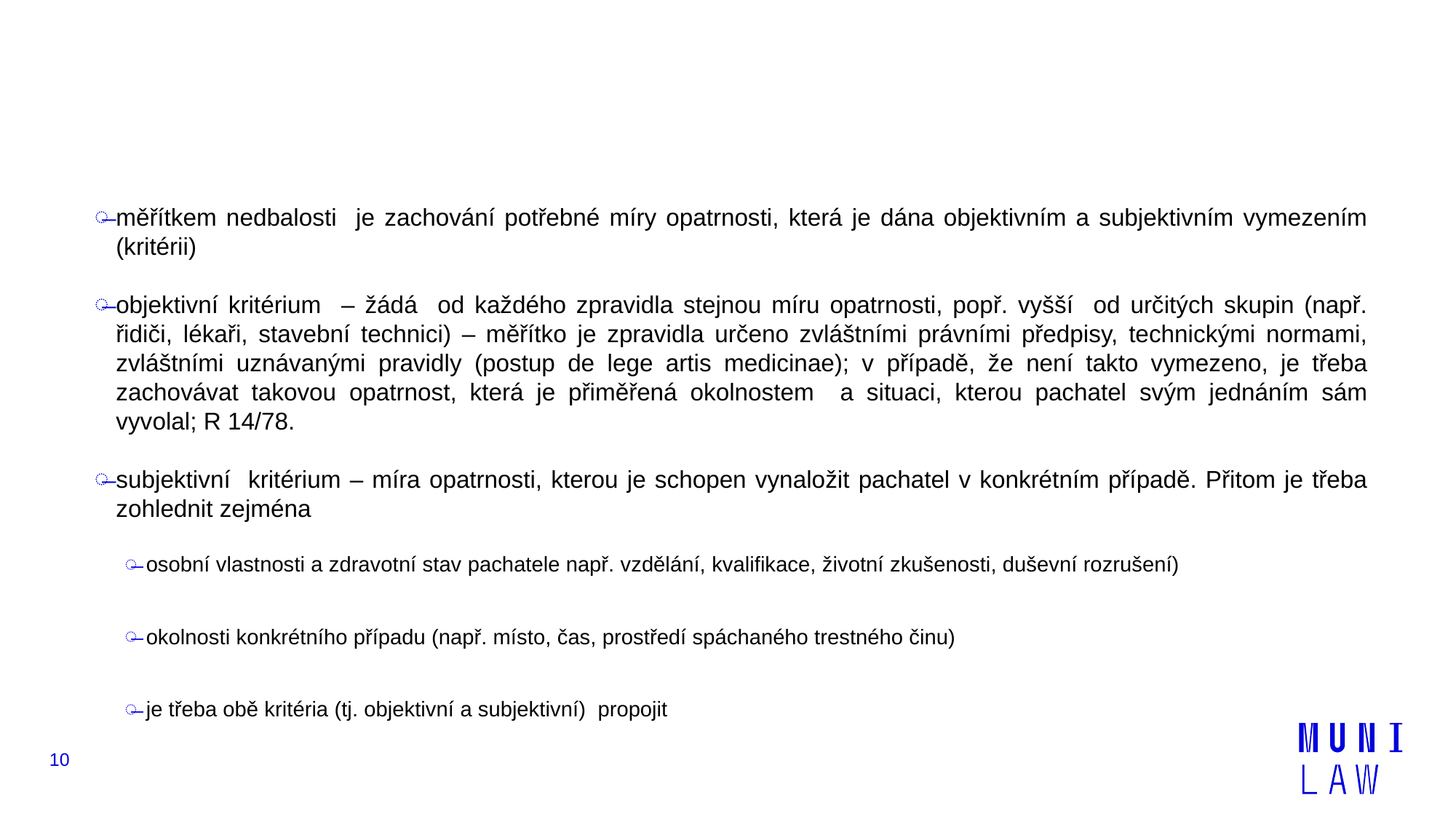

#
měřítkem nedbalosti  je zachování potřebné míry opatrnosti, která je dána objektivním a subjektivním vymezením (kritérii)

objektivní kritérium  – žádá  od každého zpravidla stejnou míru opatrnosti, popř. vyšší  od určitých skupin (např. řidiči, lékaři, stavební technici) – měřítko je zpravidla určeno zvláštními právními předpisy, technickými normami, zvláštními uznávanými pravidly (postup de lege artis medicinae); v případě, že není takto vymezeno, je třeba zachovávat takovou opatrnost, která je přiměřená okolnostem  a situaci, kterou pachatel svým jednáním sám vyvolal; R 14/78.

subjektivní  kritérium – míra opatrnosti, kterou je schopen vynaložit pachatel v konkrétním případě. Přitom je třeba zohlednit zejména

osobní vlastnosti a zdravotní stav pachatele např. vzdělání, kvalifikace, životní zkušenosti, duševní rozrušení)

okolnosti konkrétního případu (např. místo, čas, prostředí spáchaného trestného činu)

je třeba obě kritéria (tj. objektivní a subjektivní)  propojit

10